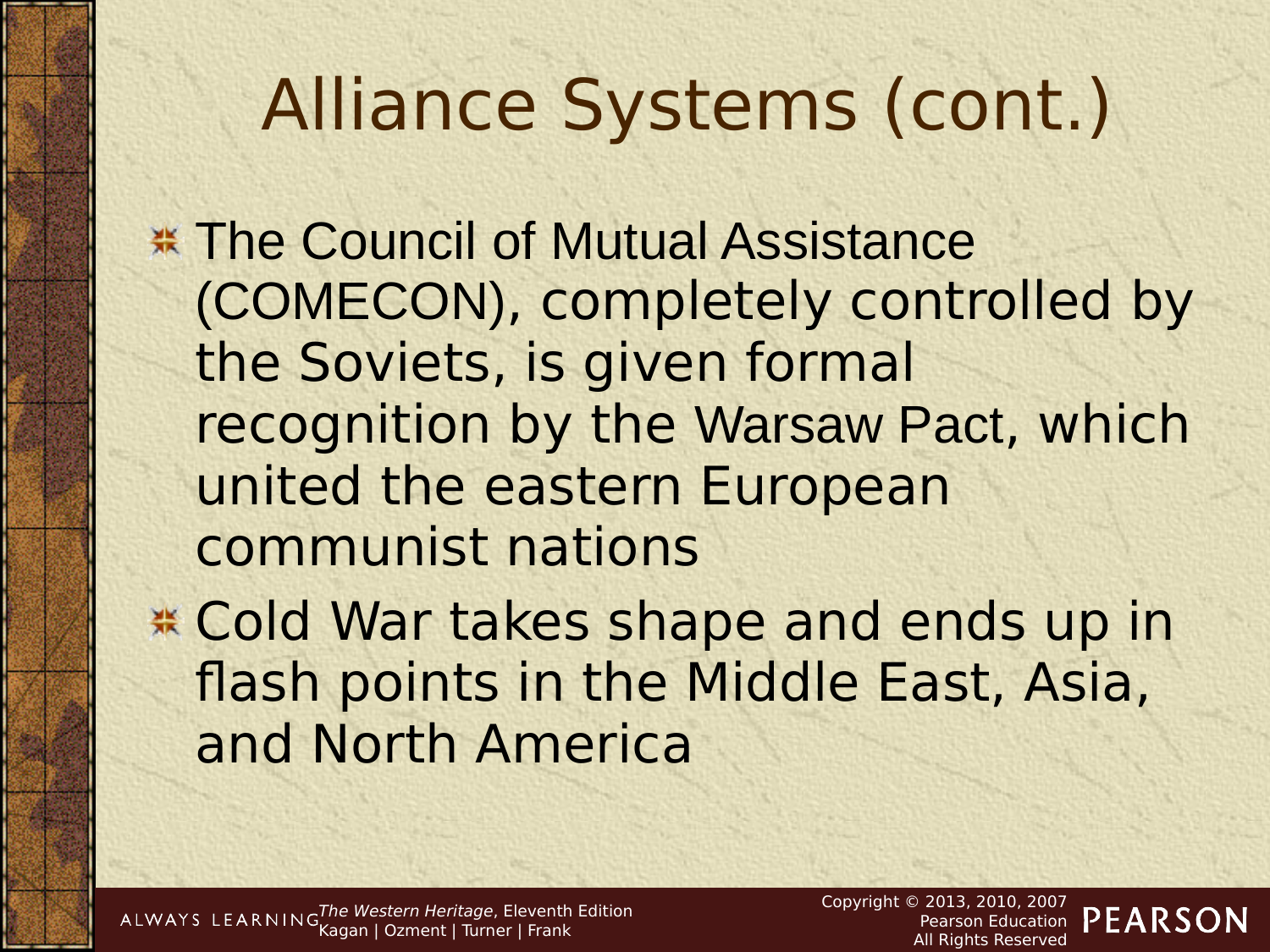

Alliance Systems (cont.)
The Council of Mutual Assistance (COMECON), completely controlled by the Soviets, is given formal recognition by the Warsaw Pact, which united the eastern European communist nations
Cold War takes shape and ends up in flash points in the Middle East, Asia, and North America